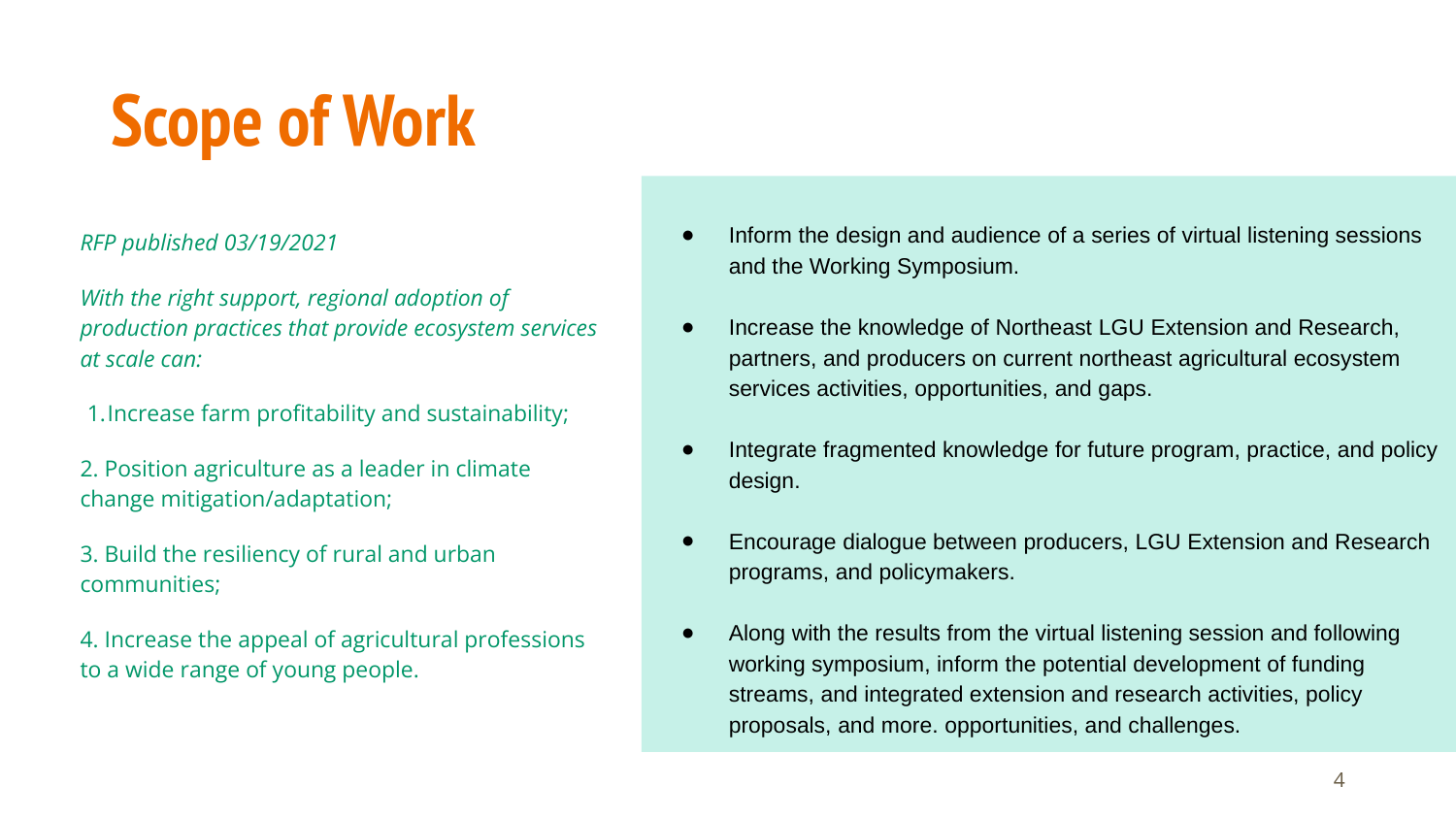

# Scope of Work

Inform the design and audience of a series of virtual listening sessions and the Working Symposium.

Increase the knowledge of Northeast LGU Extension and Research, partners, and producers on current northeast agricultural ecosystem services activities, opportunities, and gaps.

Integrate fragmented knowledge for future program, practice, and policy design.

Encourage dialogue between producers, LGU Extension and Research programs, and policymakers.

Along with the results from the virtual listening session and following working symposium, inform the potential development of funding streams, and integrated extension and research activities, policy proposals, and more. opportunities, and challenges.
RFP published 03/19/2021
With the right support, regional adoption of production practices that provide ecosystem services at scale can:
Increase farm profitability and sustainability;
2. Position agriculture as a leader in climate change mitigation/adaptation;
3. Build the resiliency of rural and urban communities;
4. Increase the appeal of agricultural professions to a wide range of young people.

4